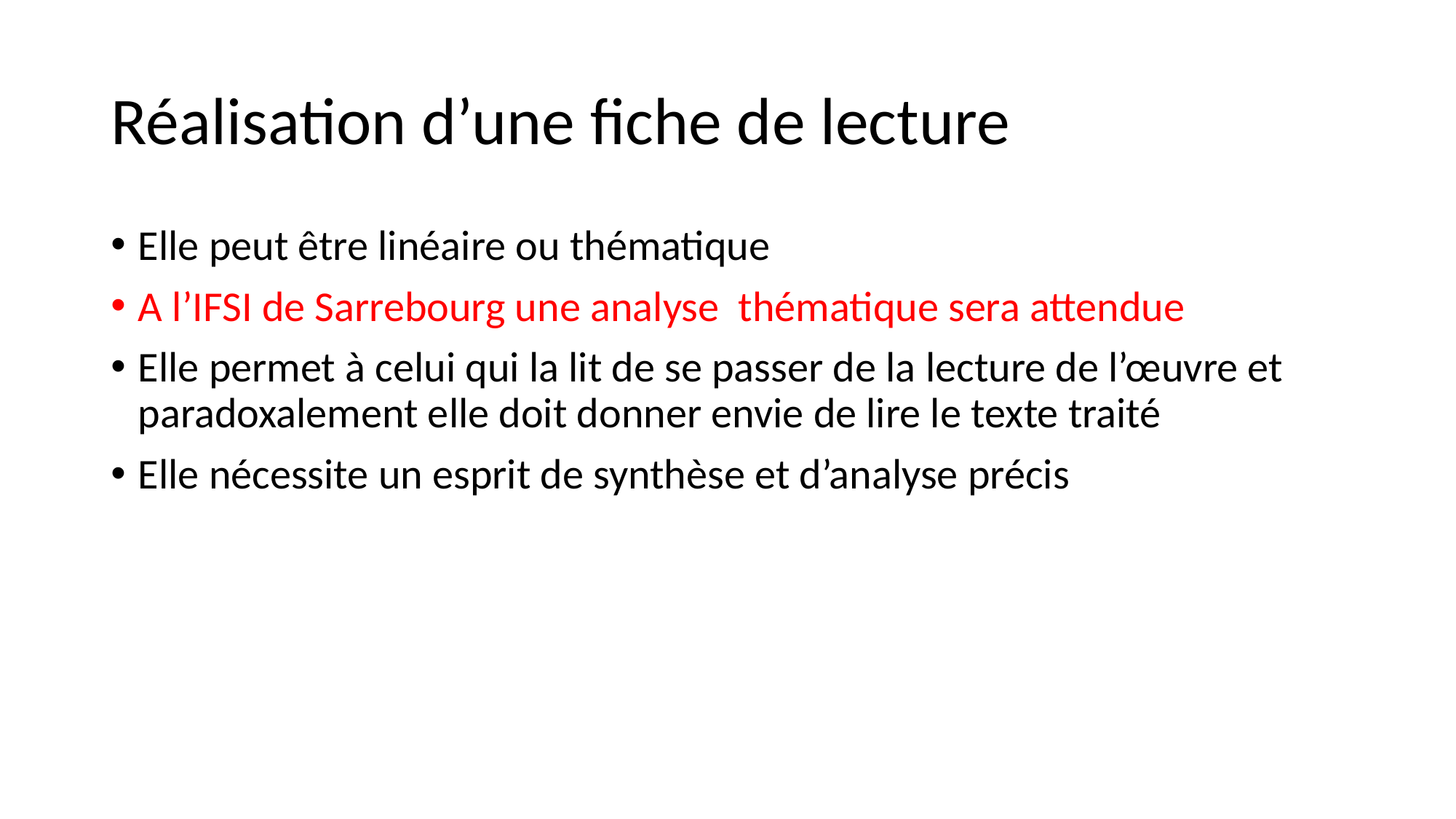

# Réalisation d’une fiche de lecture
Elle peut être linéaire ou thématique
A l’IFSI de Sarrebourg une analyse  thématique sera attendue
Elle permet à celui qui la lit de se passer de la lecture de l’œuvre et paradoxalement elle doit donner envie de lire le texte traité
Elle nécessite un esprit de synthèse et d’analyse précis